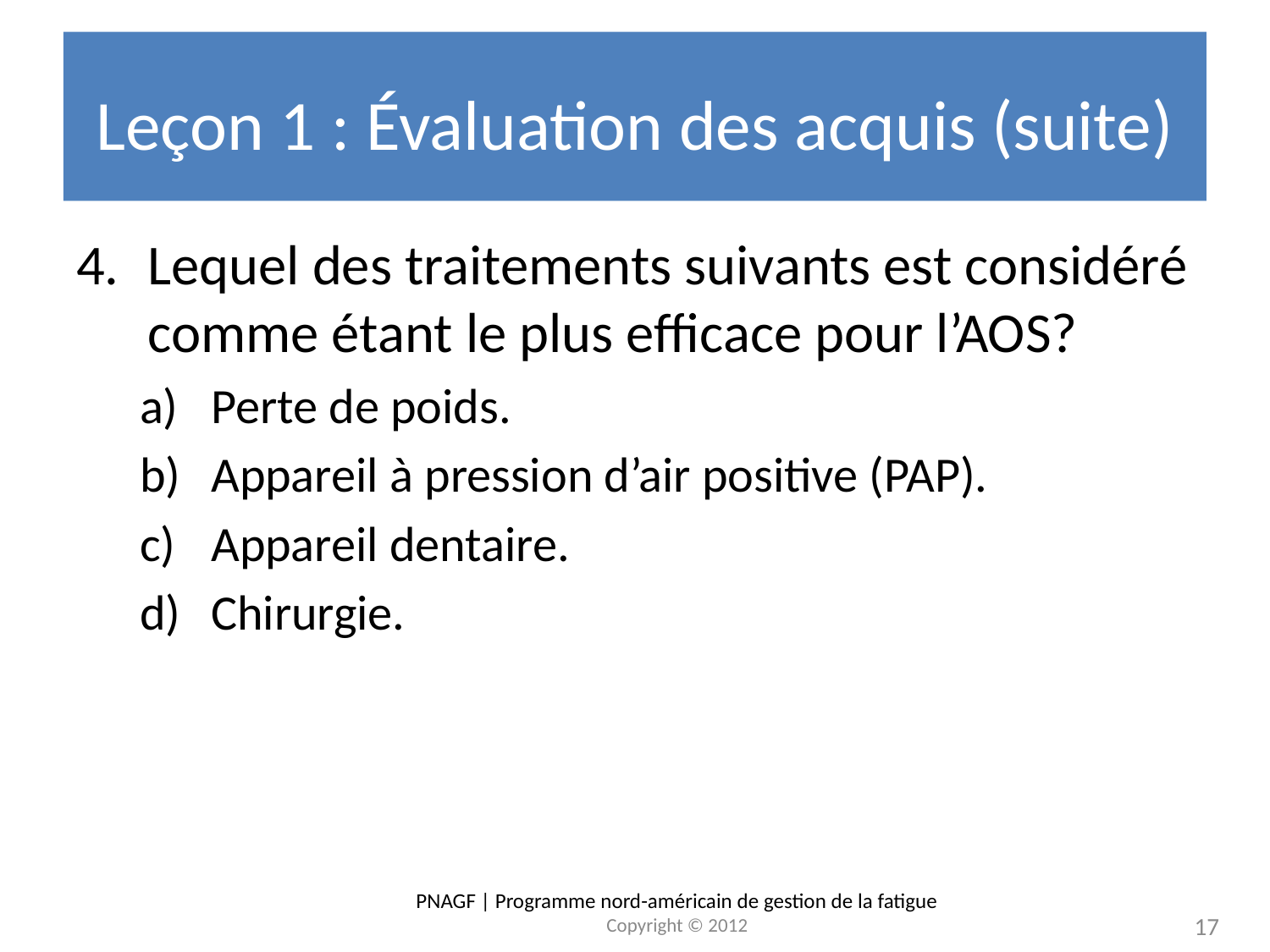

# Leçon 1 : Évaluation des acquis (suite)
Lequel des traitements suivants est considéré comme étant le plus efficace pour l’AOS?
Perte de poids.
Appareil à pression d’air positive (PAP).
Appareil dentaire.
Chirurgie.